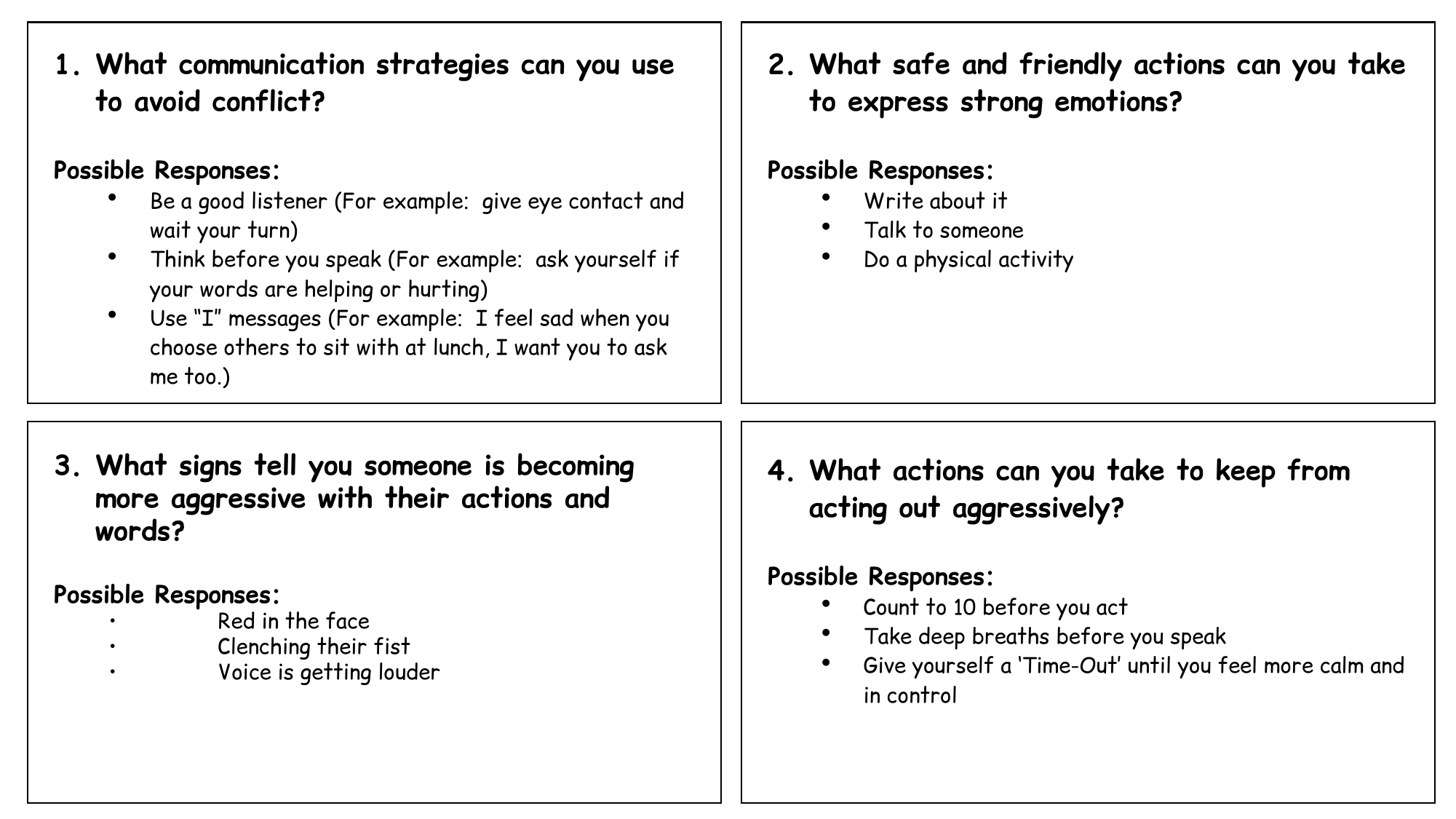

What communication strategies can you use to avoid conflict?

Possible Responses:
Be a good listener (For example:  give eye contact and wait your turn)
Think before you speak (For example:  ask yourself if your words are helping or hurting)
Use “I” messages (For example:  I feel sad when you choose others to sit with at lunch, I want you to ask me too.)
What safe and friendly actions can you take to express strong emotions?

Possible Responses:
Write about it
Talk to someone
Do a physical activity

What signs tell you someone is becoming more aggressive with their actions and words?

Possible Responses:
•	Red in the face
•	Clenching their fist
•	Voice is getting louder
What actions can you take to keep from acting out aggressively?

Possible Responses:
Count to 10 before you act
Take deep breaths before you speak
Give yourself a ‘Time-Out’ until you feel more calm and in control